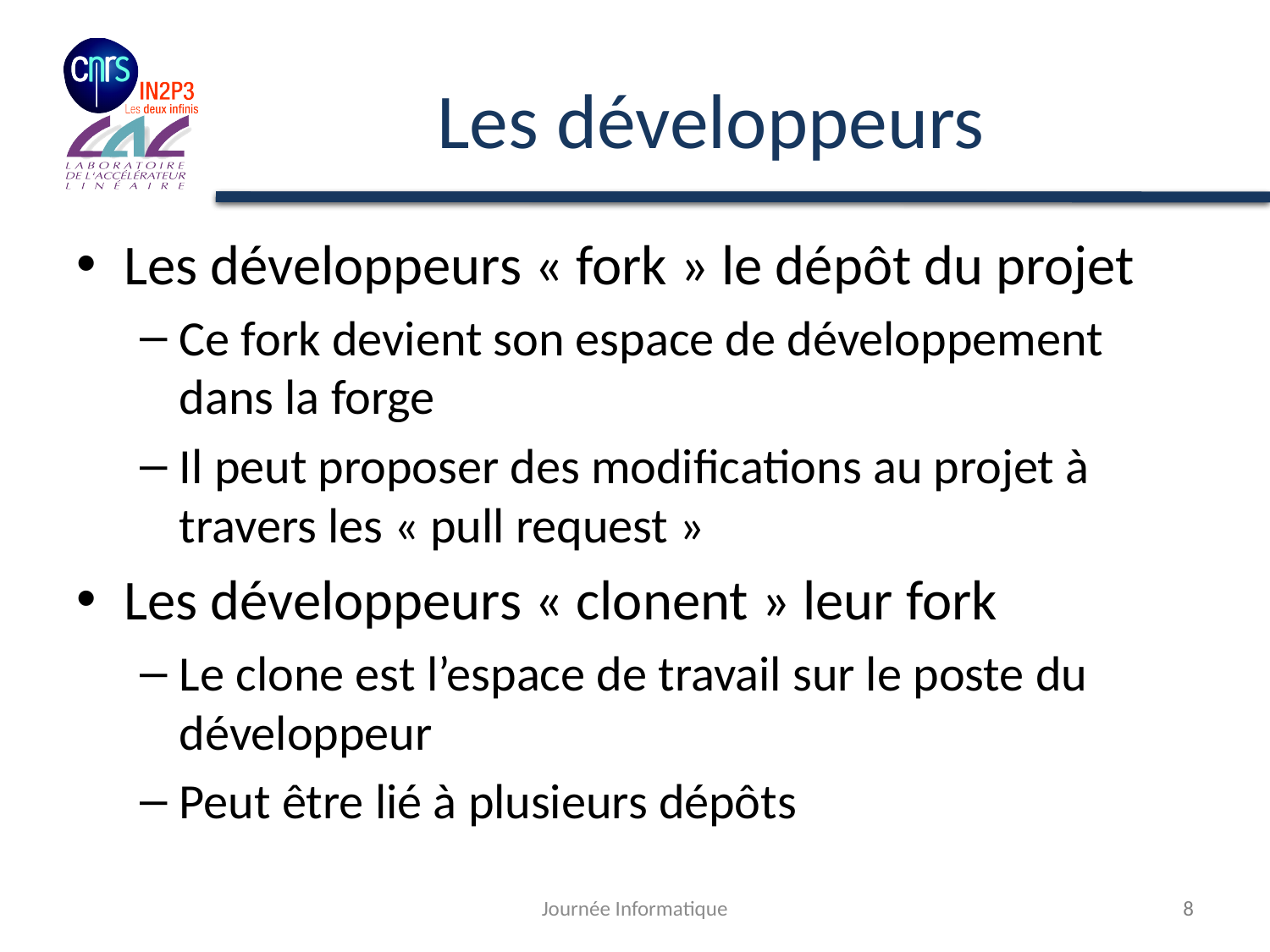

# Les développeurs
Les développeurs « fork » le dépôt du projet
Ce fork devient son espace de développement dans la forge
Il peut proposer des modifications au projet à travers les « pull request »
Les développeurs « clonent » leur fork
Le clone est l’espace de travail sur le poste du développeur
Peut être lié à plusieurs dépôts
Journée Informatique
8